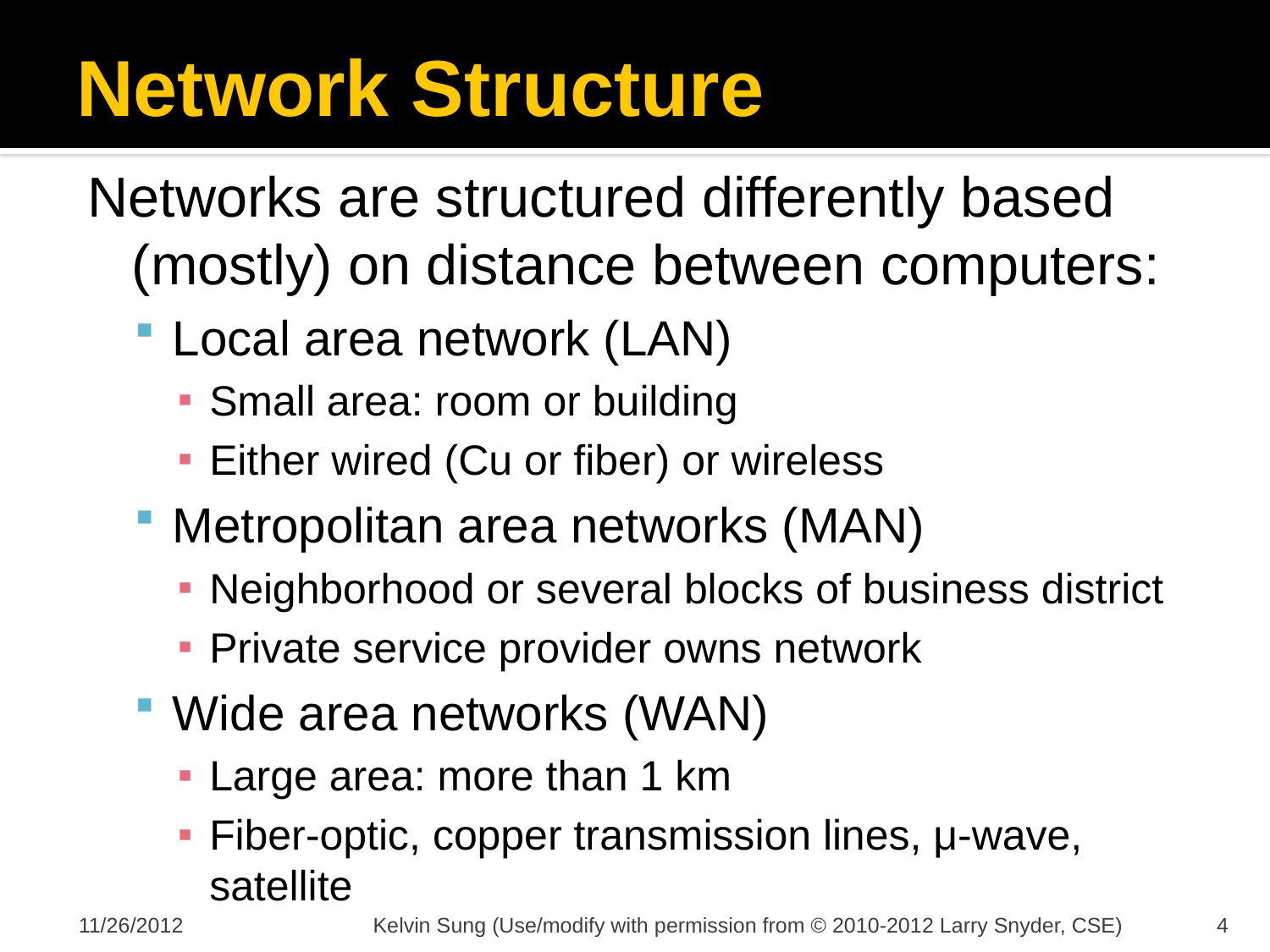

# Network Structure
Networks are structured differently based (mostly) on distance between computers:
Local area network (LAN)
Small area: room or building
Either wired (Cu or fiber) or wireless
Metropolitan area networks (MAN)
Neighborhood or several blocks of business district
Private service provider owns network
Wide area networks (WAN)
Large area: more than 1 km
Fiber-optic, copper transmission lines, μ-wave, satellite
11/26/2012
Kelvin Sung (Use/modify with permission from © 2010-2012 Larry Snyder, CSE)
4